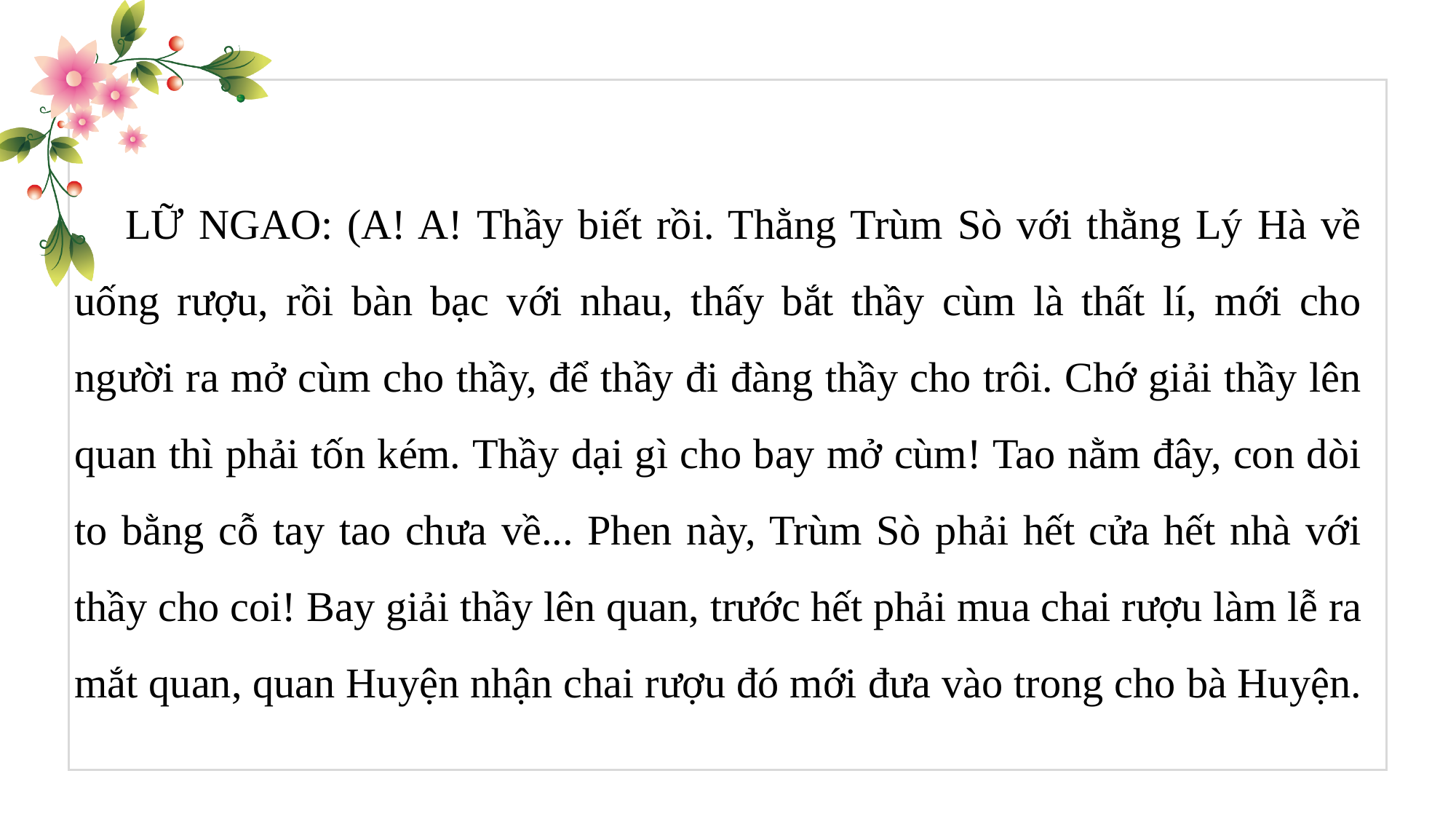

LỮ NGAO: (A! A! Thầy biết rồi. Thằng Trùm Sò với thằng Lý Hà về uống rượu, rồi bàn bạc với nhau, thấy bắt thầy cùm là thất lí, mới cho người ra mở cùm cho thầy, để thầy đi đàng thầy cho trôi. Chớ giải thầy lên quan thì phải tốn kém. Thầy dại gì cho bay mở cùm! Tao nằm đây, con dòi to bằng cỗ tay tao chưa về... Phen này, Trùm Sò phải hết cửa hết nhà với thầy cho coi! Bay giải thầy lên quan, trước hết phải mua chai rượu làm lễ ra mắt quan, quan Huyện nhận chai rượu đó mới đưa vào trong cho bà Huyện.